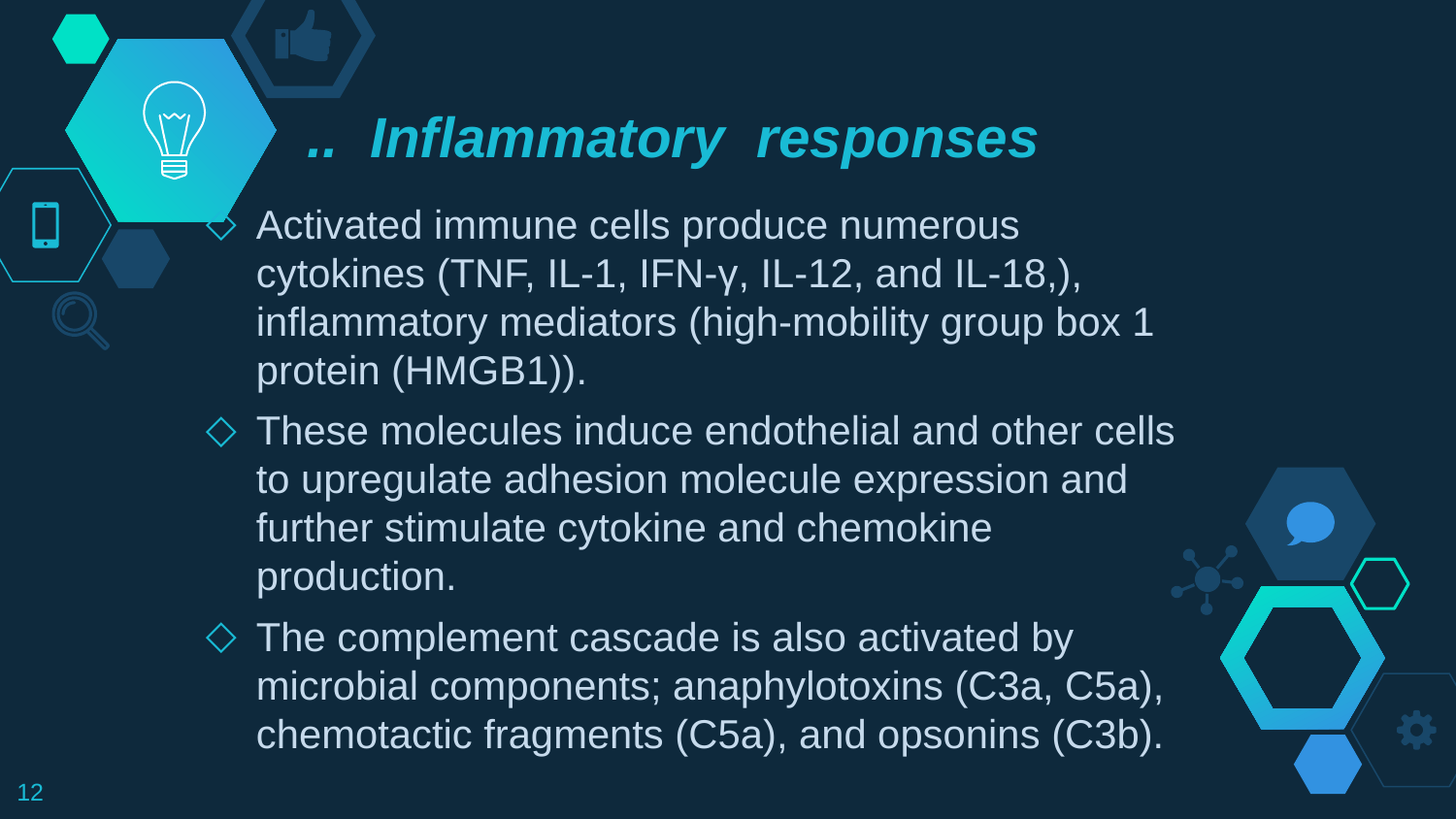

# ..  Inflammatory  responses
Activated immune cells produce numerous cytokines (TNF, IL-1, IFN-γ, IL-12, and IL-18,), inflammatory mediators (high-mobility group box 1 protein (HMGB1)).
These molecules induce endothelial and other cells to upregulate adhesion molecule expression and further stimulate cytokine and chemokine production.
The complement cascade is also activated by microbial components; anaphylotoxins (C3a, C5a), chemotactic fragments (C5a), and opsonins (C3b).
12